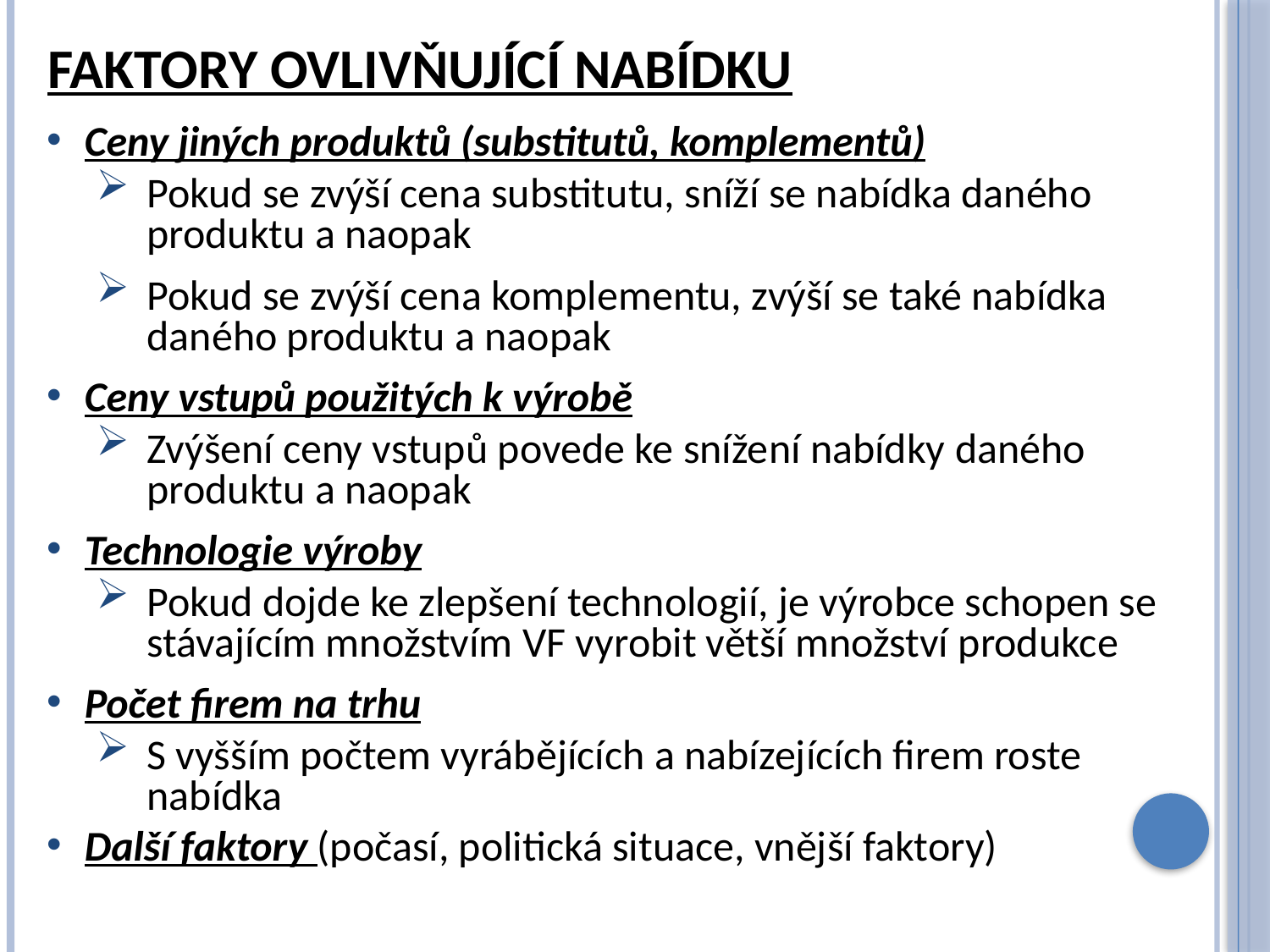

# Faktory ovlivňující nabídku

Ceny jiných produktů (substitutů, komplementů)
Pokud se zvýší cena substitutu, sníží se nabídka daného produktu a naopak
Pokud se zvýší cena komplementu, zvýší se také nabídka daného produktu a naopak
Ceny vstupů použitých k výrobě
Zvýšení ceny vstupů povede ke snížení nabídky daného produktu a naopak
Technologie výroby
Pokud dojde ke zlepšení technologií, je výrobce schopen se stávajícím množstvím VF vyrobit větší množství produkce
Počet firem na trhu
S vyšším počtem vyrábějících a nabízejících firem roste nabídka
Další faktory (počasí, politická situace, vnější faktory)